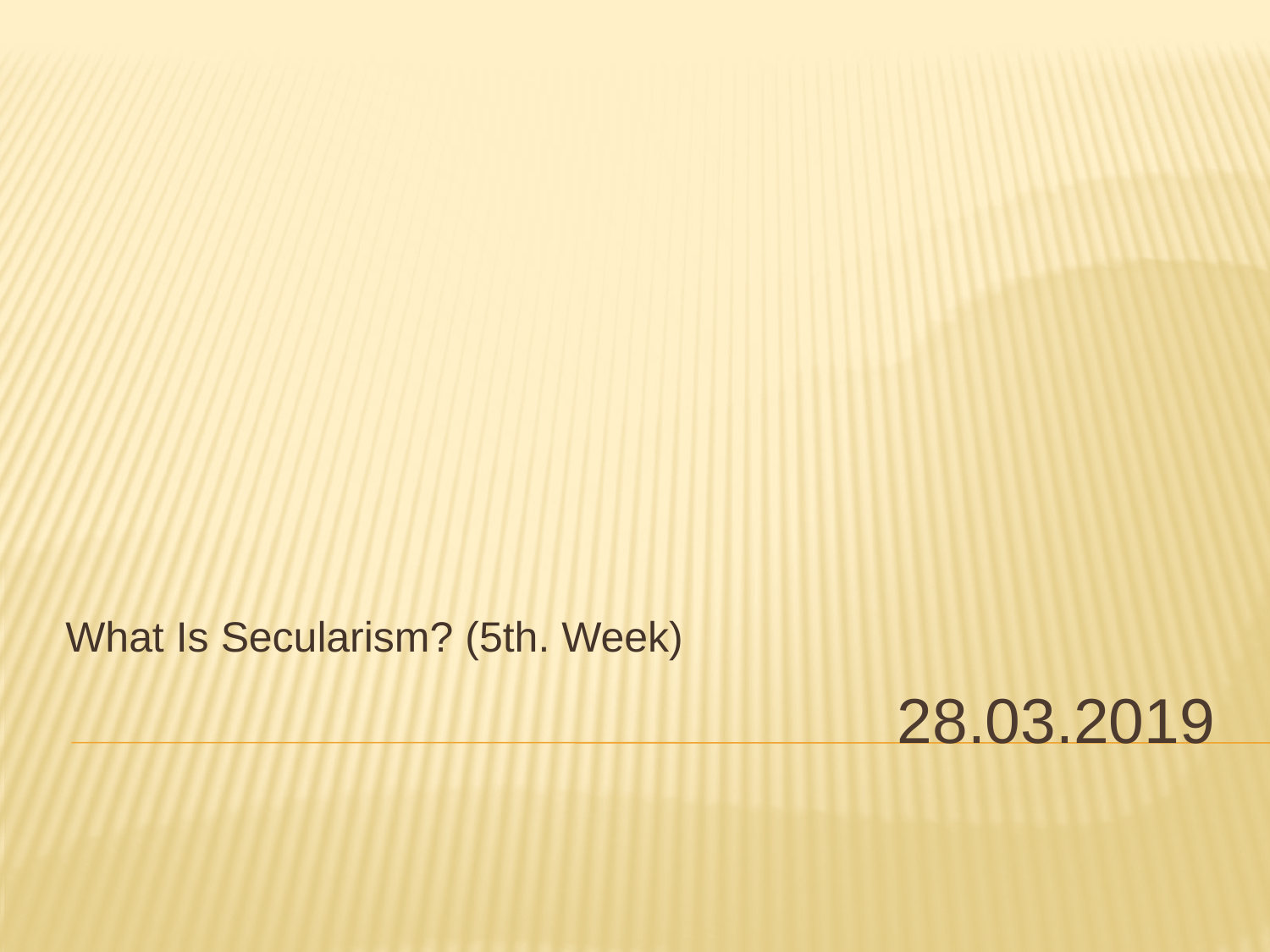

What Is Secularism? (5th. Week)
# 28.03.2019